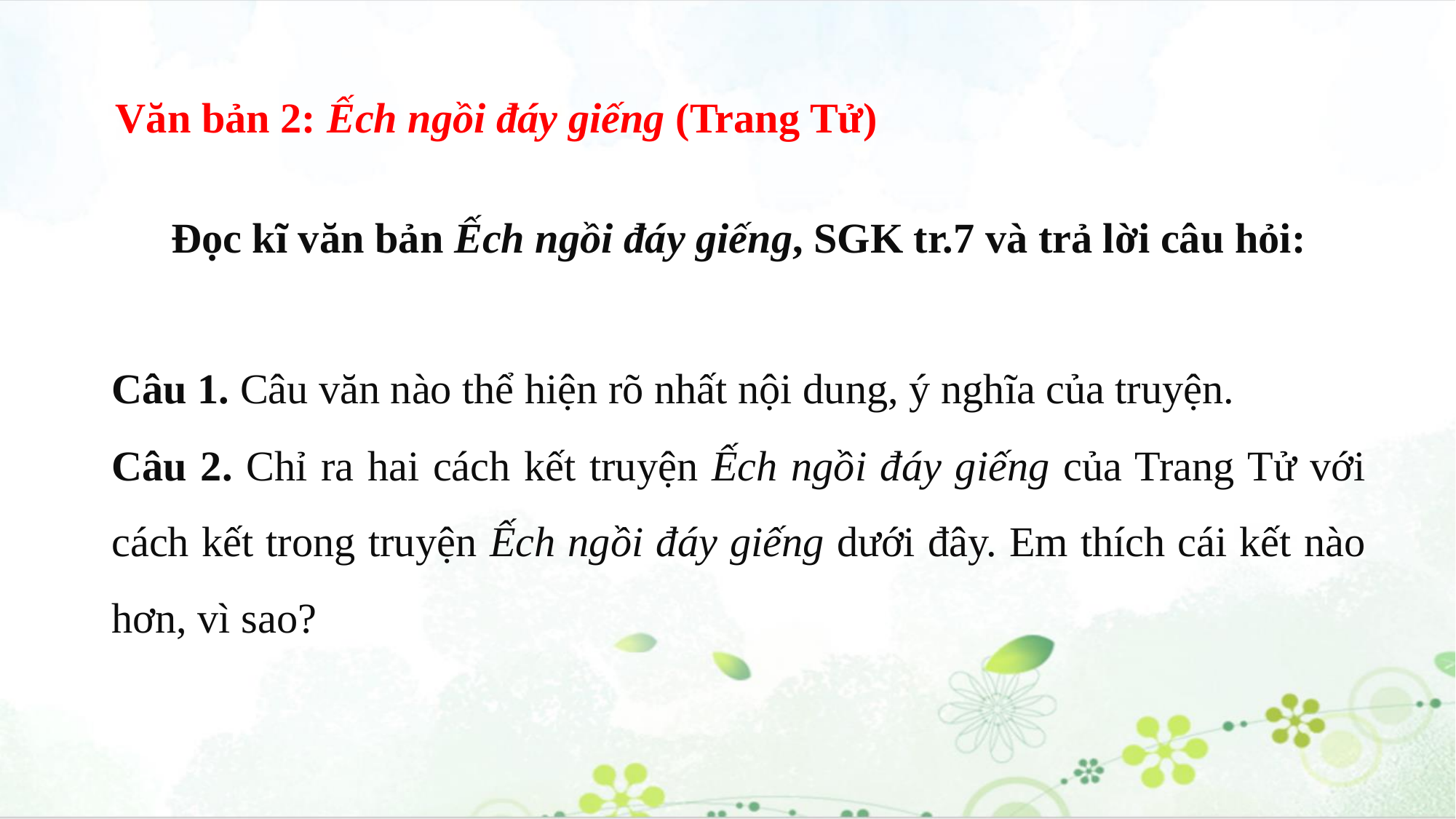

Văn bản 2: Ếch ngồi đáy giếng (Trang Tử)
Đọc kĩ văn bản Ếch ngồi đáy giếng, SGK tr.7 và trả lời câu hỏi:
Câu 1. Câu văn nào thể hiện rõ nhất nội dung, ý nghĩa của truyện.
Câu 2. Chỉ ra hai cách kết truyện Ếch ngồi đáy giếng của Trang Tử với cách kết trong truyện Ếch ngồi đáy giếng dưới đây. Em thích cái kết nào hơn, vì sao?